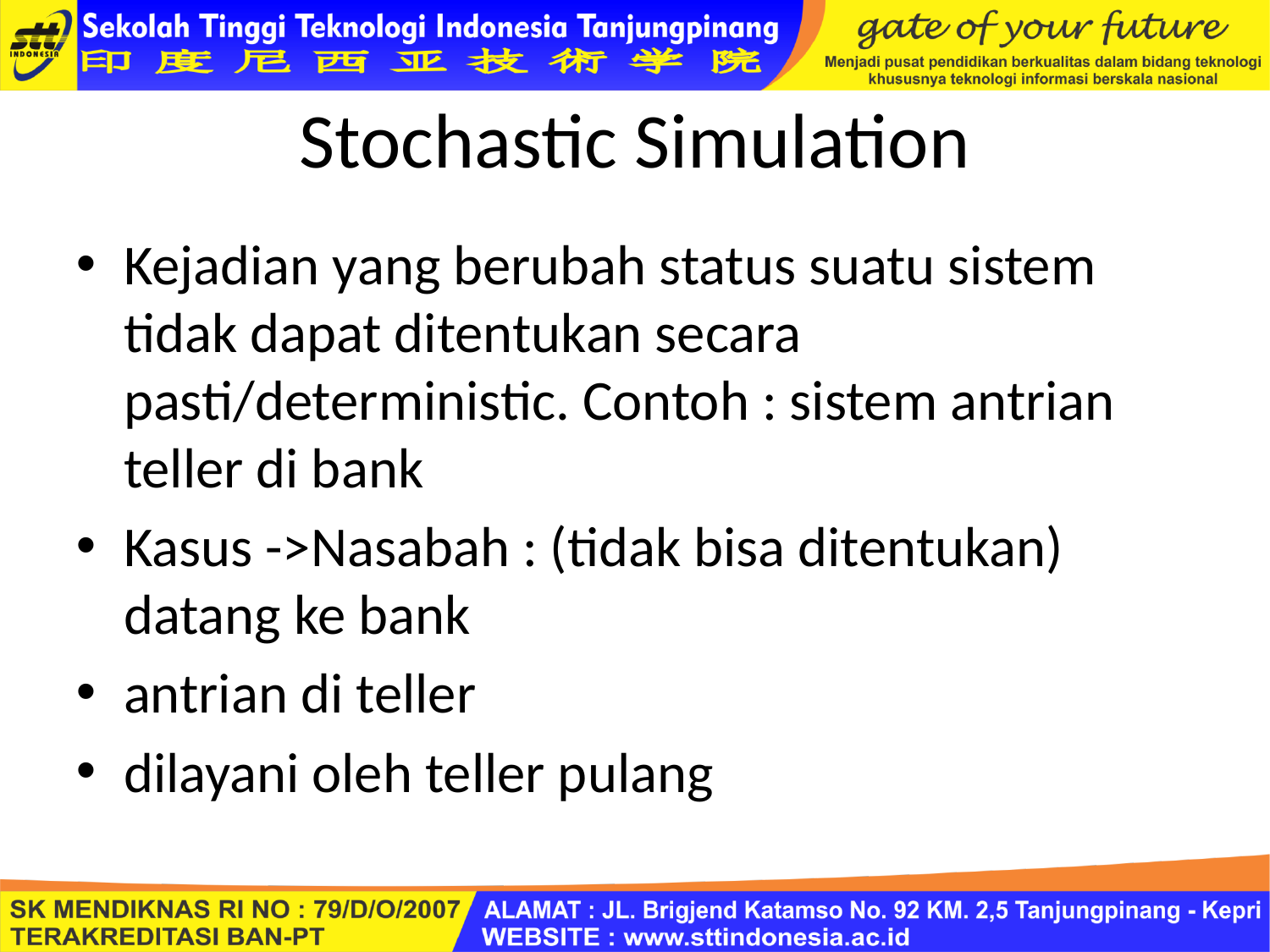

# Stochastic Simulation
Kejadian yang berubah status suatu sistem tidak dapat ditentukan secara pasti/deterministic. Contoh : sistem antrian teller di bank
Kasus ->Nasabah : (tidak bisa ditentukan) datang ke bank
antrian di teller
dilayani oleh teller pulang